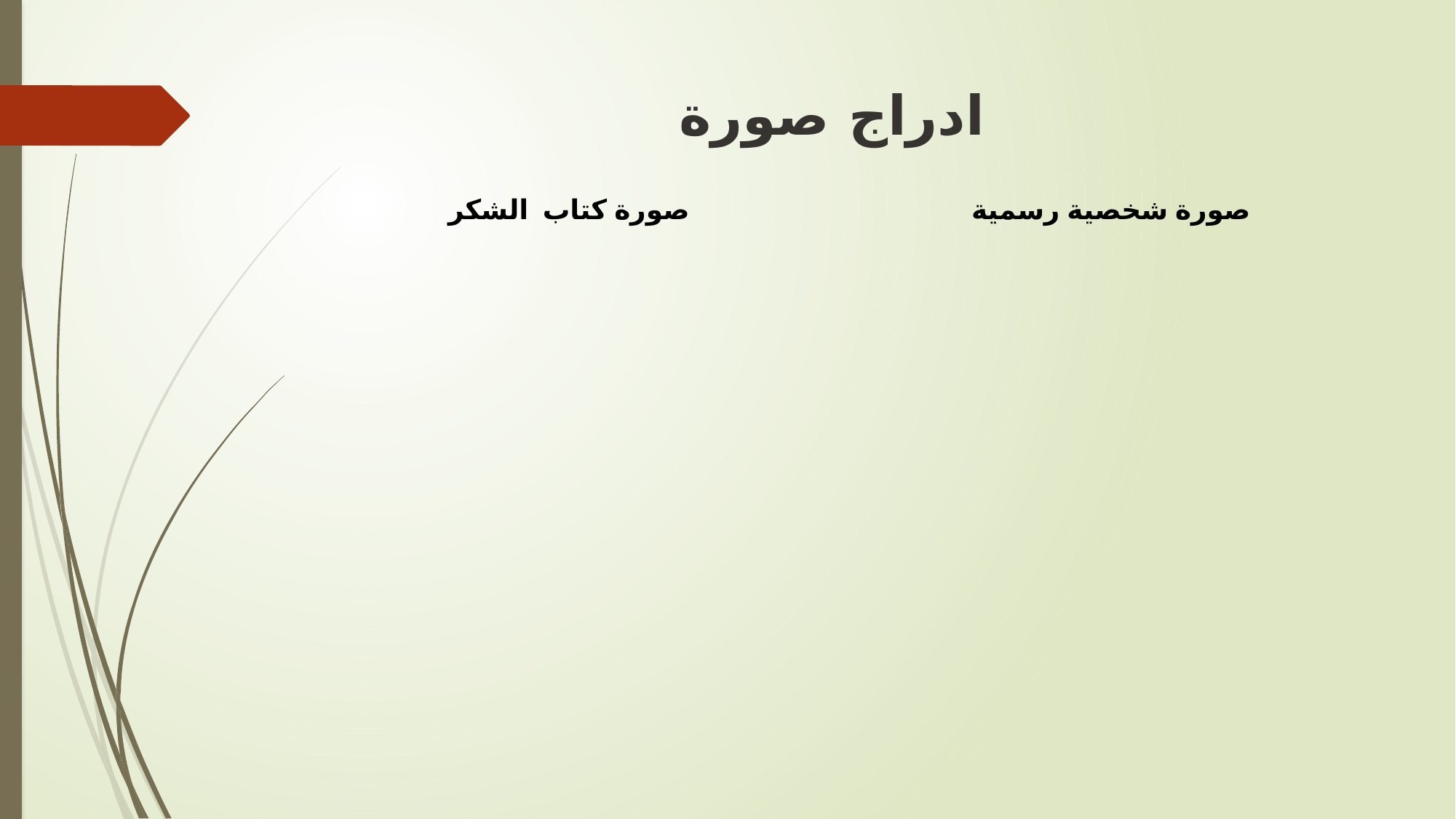

# ادراج صورة
 صورة كتاب  الشكر
صورة شخصية رسمية